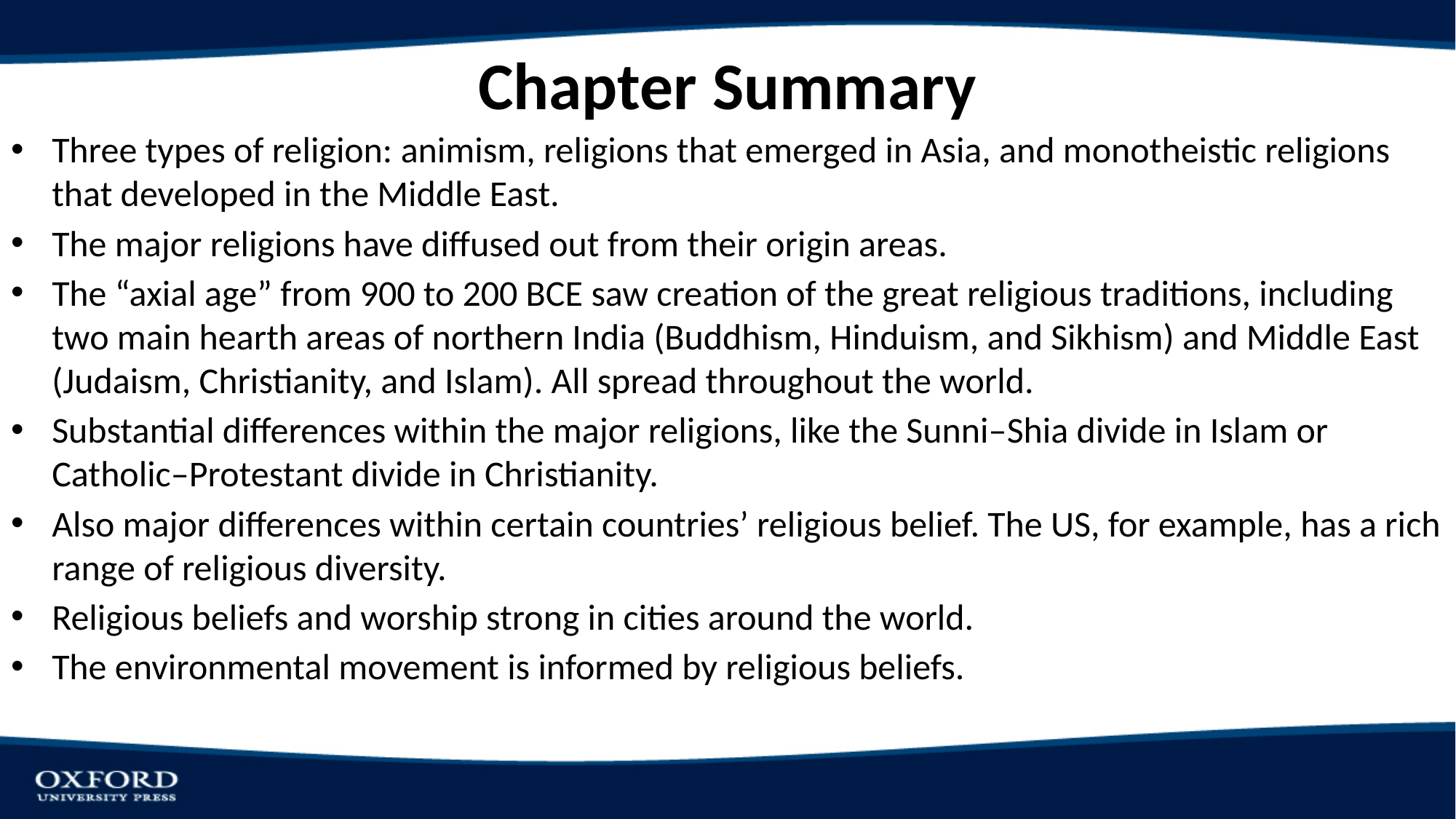

# Chapter Summary
Three types of religion: animism, religions that emerged in Asia, and monotheistic religions that developed in the Middle East.
The major religions have diffused out from their origin areas.
The “axial age” from 900 to 200 bce saw creation of the great religious traditions, including two main hearth areas of northern India (Buddhism, Hinduism, and Sikhism) and Middle East (Judaism, Christianity, and Islam). All spread throughout the world.
Substantial differences within the major religions, like the Sunni–Shia divide in Islam or Catholic–Protestant divide in Christianity.
Also major differences within certain countries’ religious belief. The US, for example, has a rich range of religious diversity.
Religious beliefs and worship strong in cities around the world.
The environmental movement is informed by religious beliefs.